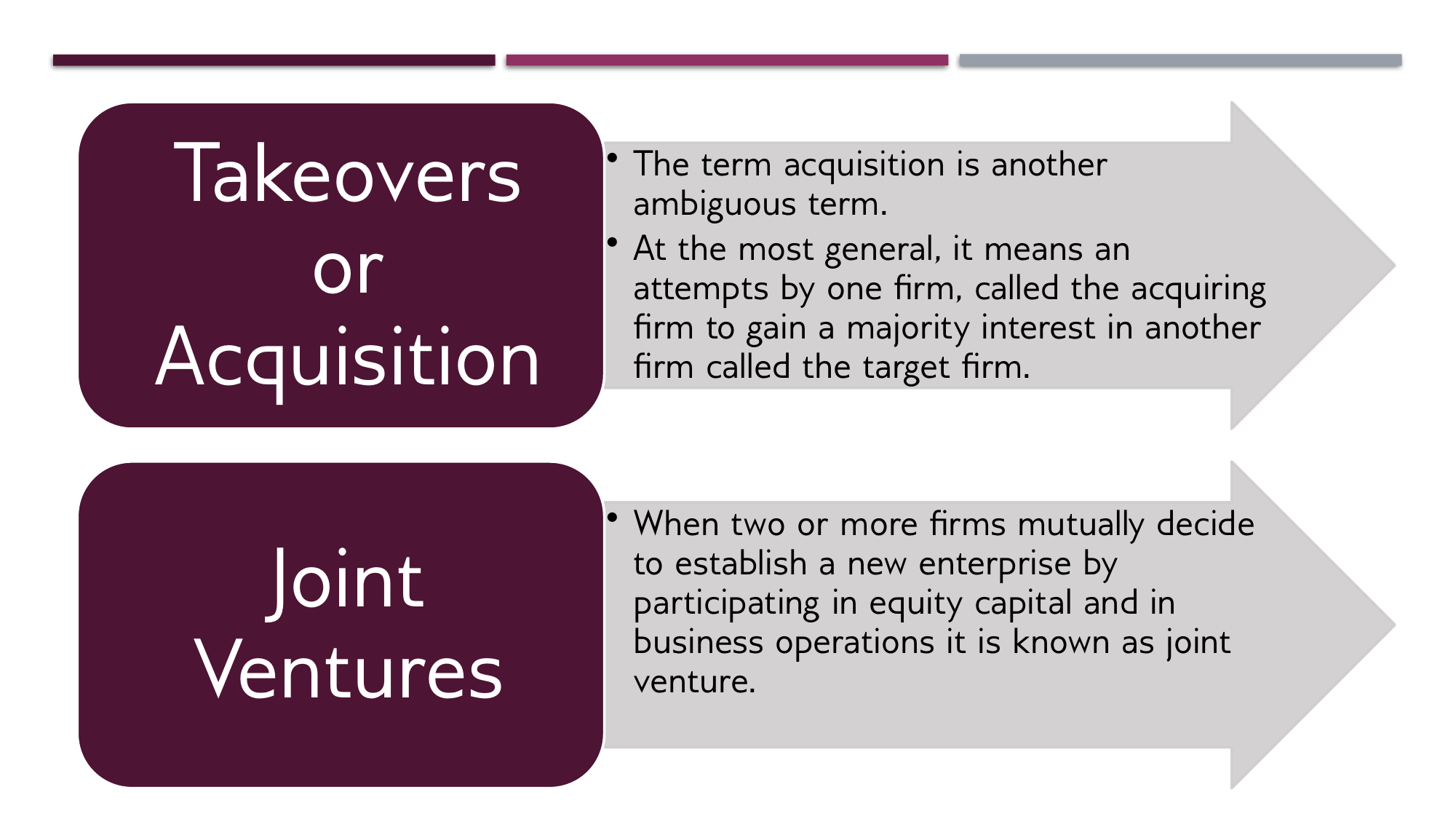

The term acquisition is another ambiguous term.
At the most general, it means an attempts by one firm, called the acquiring firm to gain a majority interest in another firm called the target firm.
Takeovers or Acquisition
When two or more firms mutually decide to establish a new enterprise by participating in equity capital and in business operations it is known as joint venture.
Joint Ventures